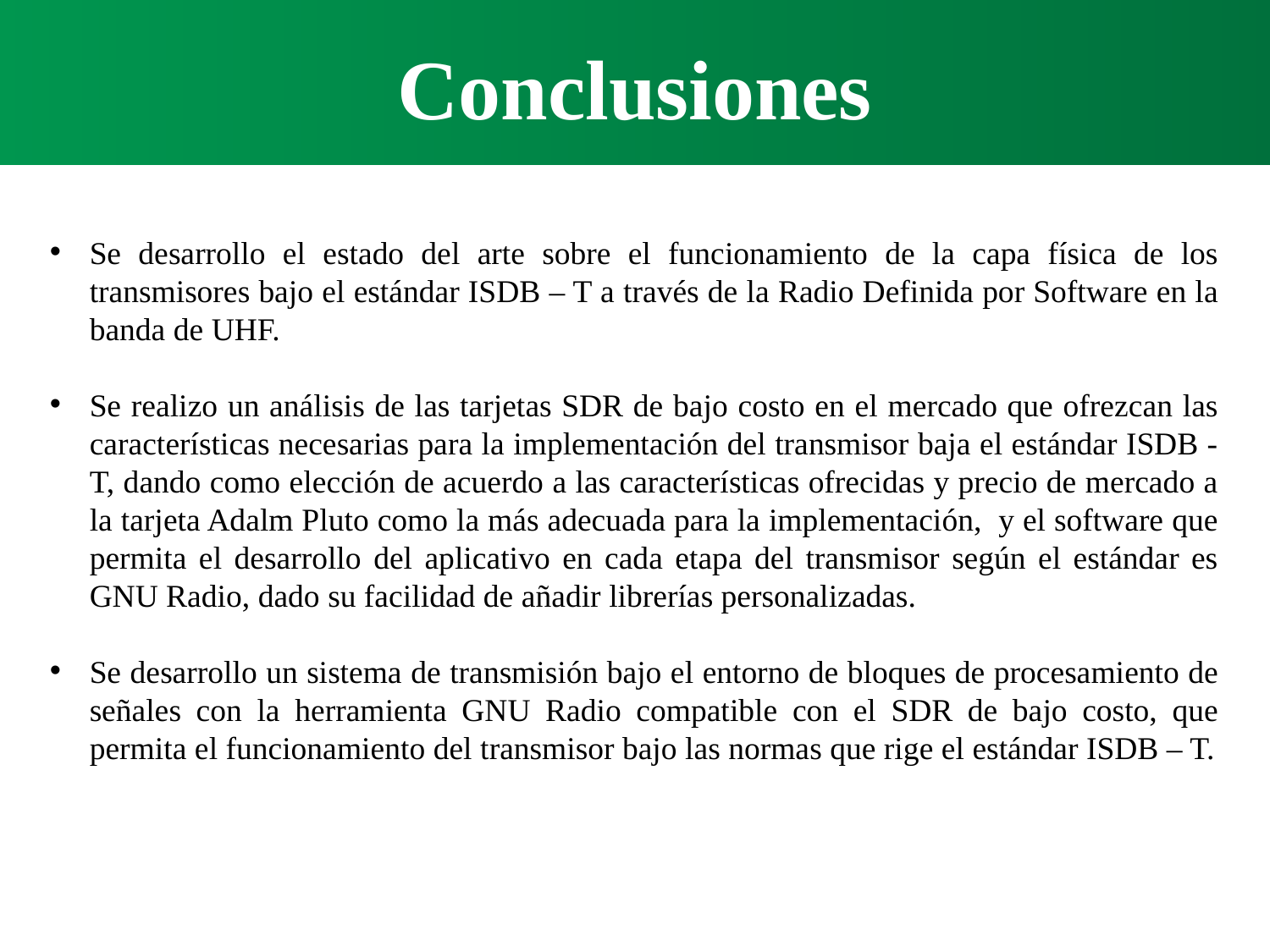

Conclusiones
Se desarrollo el estado del arte sobre el funcionamiento de la capa física de los transmisores bajo el estándar ISDB – T a través de la Radio Definida por Software en la banda de UHF.

Se realizo un análisis de las tarjetas SDR de bajo costo en el mercado que ofrezcan las características necesarias para la implementación del transmisor baja el estándar ISDB -T, dando como elección de acuerdo a las características ofrecidas y precio de mercado a la tarjeta Adalm Pluto como la más adecuada para la implementación,  y el software que permita el desarrollo del aplicativo en cada etapa del transmisor según el estándar es GNU Radio, dado su facilidad de añadir librerías personalizadas.

Se desarrollo un sistema de transmisión bajo el entorno de bloques de procesamiento de señales con la herramienta GNU Radio compatible con el SDR de bajo costo, que permita el funcionamiento del transmisor bajo las normas que rige el estándar ISDB – T.